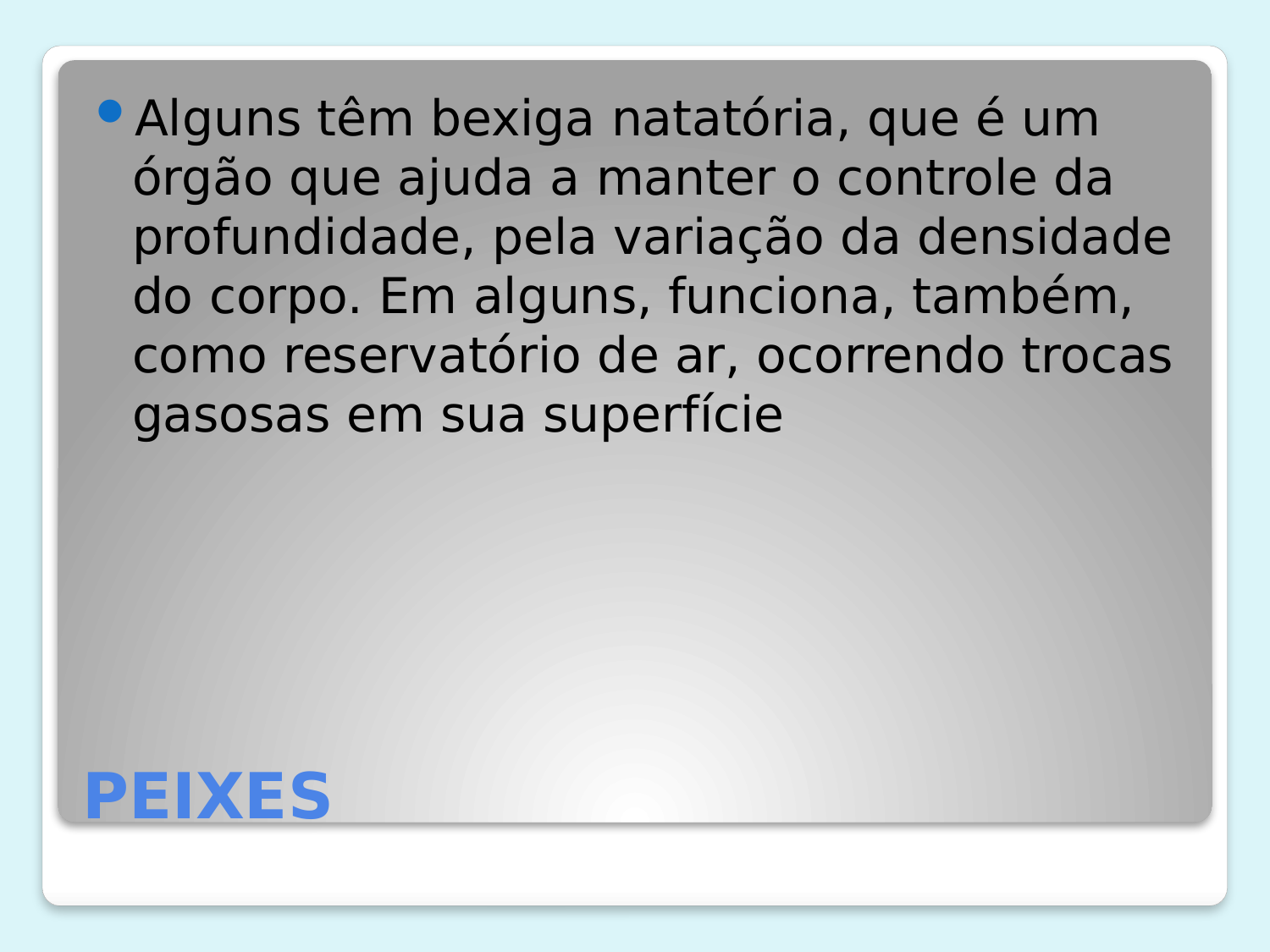

Alguns têm bexiga natatória, que é um órgão que ajuda a manter o controle da profundidade, pela variação da densidade do corpo. Em alguns, funciona, também, como reservatório de ar, ocorrendo trocas gasosas em sua superfície
# PEIXES